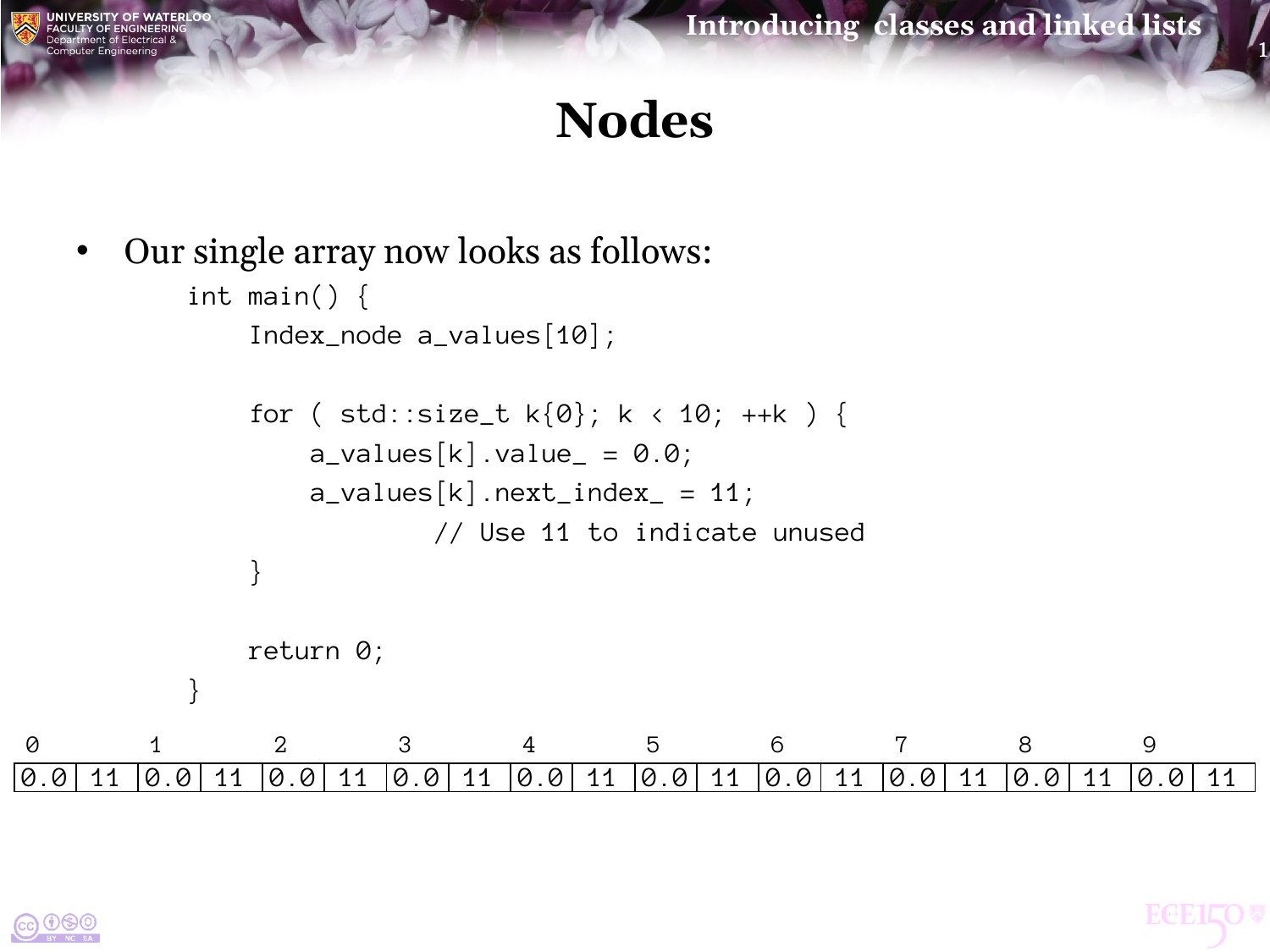

# Nodes
Our single array now looks as follows:
int main() {
    Index_node a_values[10];

    for ( std::size_t k{0}; k < 10; ++k ) {
        a_values[k].value_ = 0.0;
        a_values[k].next_index_ = 11;
                // Use 11 to indicate unused
    }

    return 0;
}

| 0 |  | 1 |  | 2 |  | 3 |  | 4 |  | 5 |  | 6 |  | 7 |  | 8 |  | 9 |  |
| --- | --- | --- | --- | --- | --- | --- | --- | --- | --- | --- | --- | --- | --- | --- | --- | --- | --- | --- | --- |
| 0.0 | 11 | 0.0 | 11 | 0.0 | 11 | 0.0 | 11 | 0.0 | 11 | 0.0 | 11 | 0.0 | 11 | 0.0 | 11 | 0.0 | 11 | 0.0 | 11 |